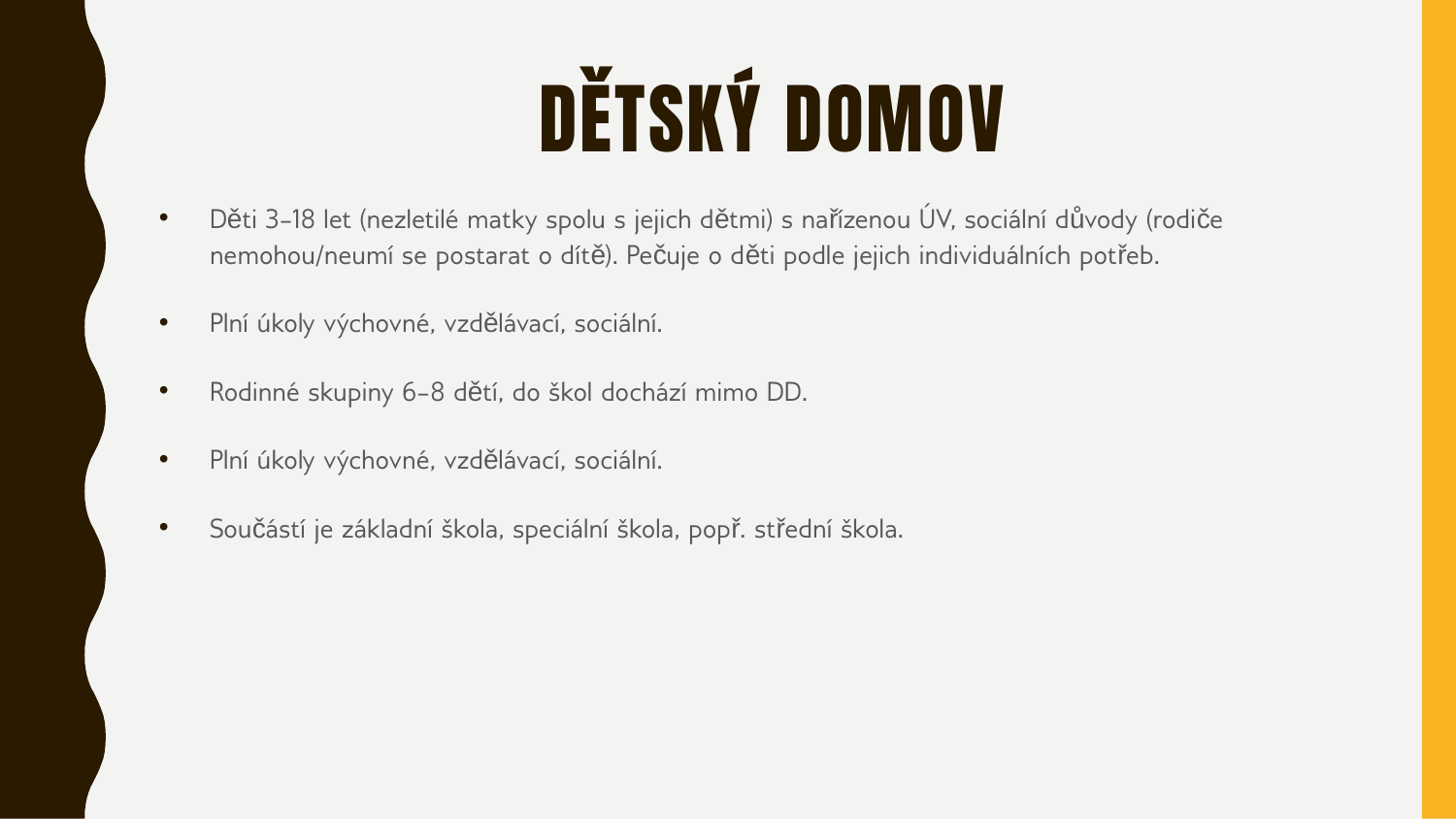

# Dětský domov
Děti 3–18 let (nezletilé matky spolu s jejich dětmi) s nařízenou ÚV, sociální důvody (rodiče nemohou/neumí se postarat o dítě). Pečuje o děti podle jejich individuálních potřeb.
Plní úkoly výchovné, vzdělávací, sociální.
Rodinné skupiny 6–8 dětí, do škol dochází mimo DD.
Plní úkoly výchovné, vzdělávací, sociální.
Součástí je základní škola, speciální škola, popř. střední škola.